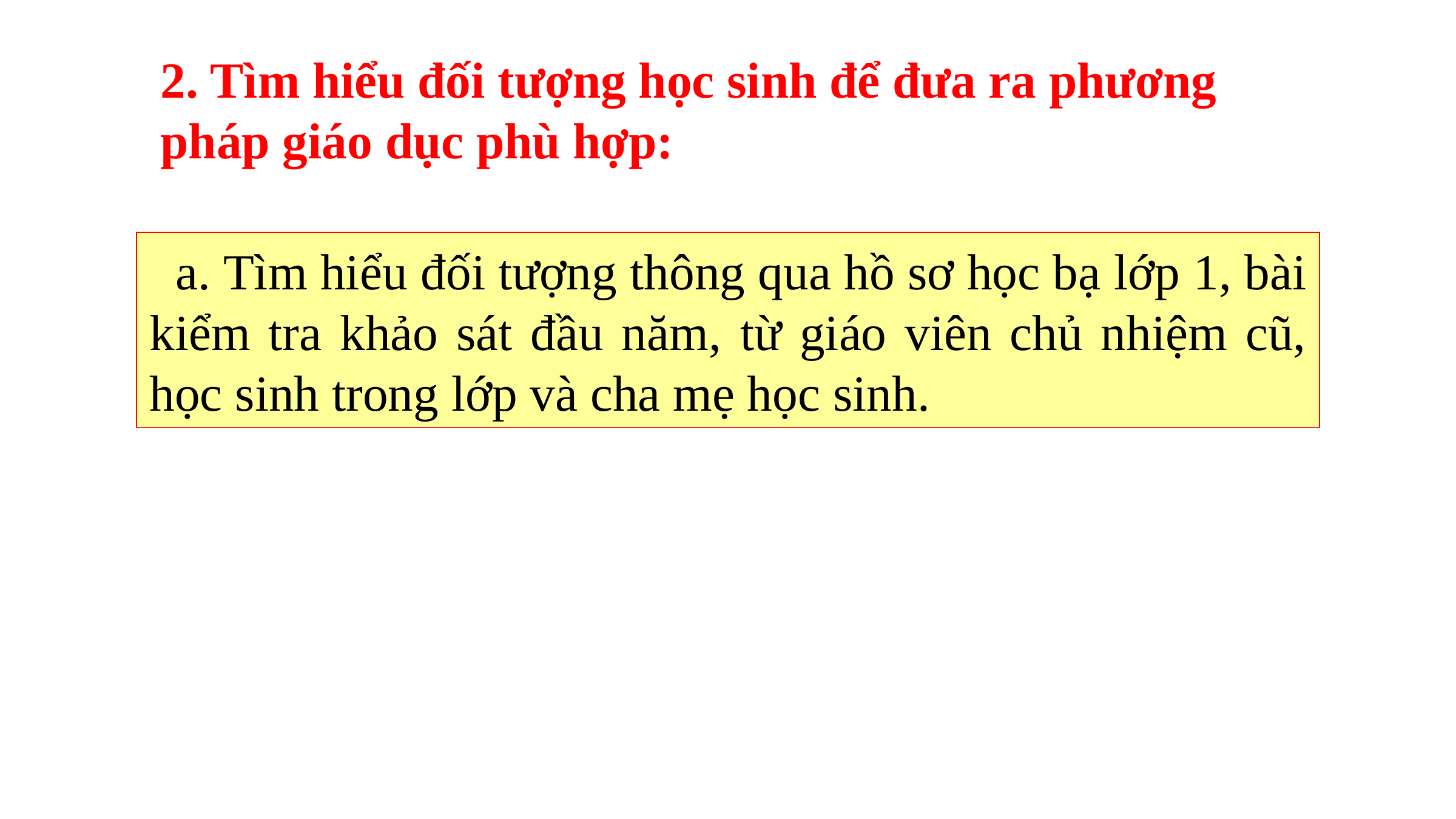

2. Tìm hiểu đối tượng học sinh để đưa ra phương
pháp giáo dục phù hợp:
  a. Tìm hiểu đối tượng thông qua hồ sơ học bạ lớp 1, bài kiểm tra khảo sát đầu năm, từ giáo viên chủ nhiệm cũ, học sinh trong lớp và cha mẹ học sinh.